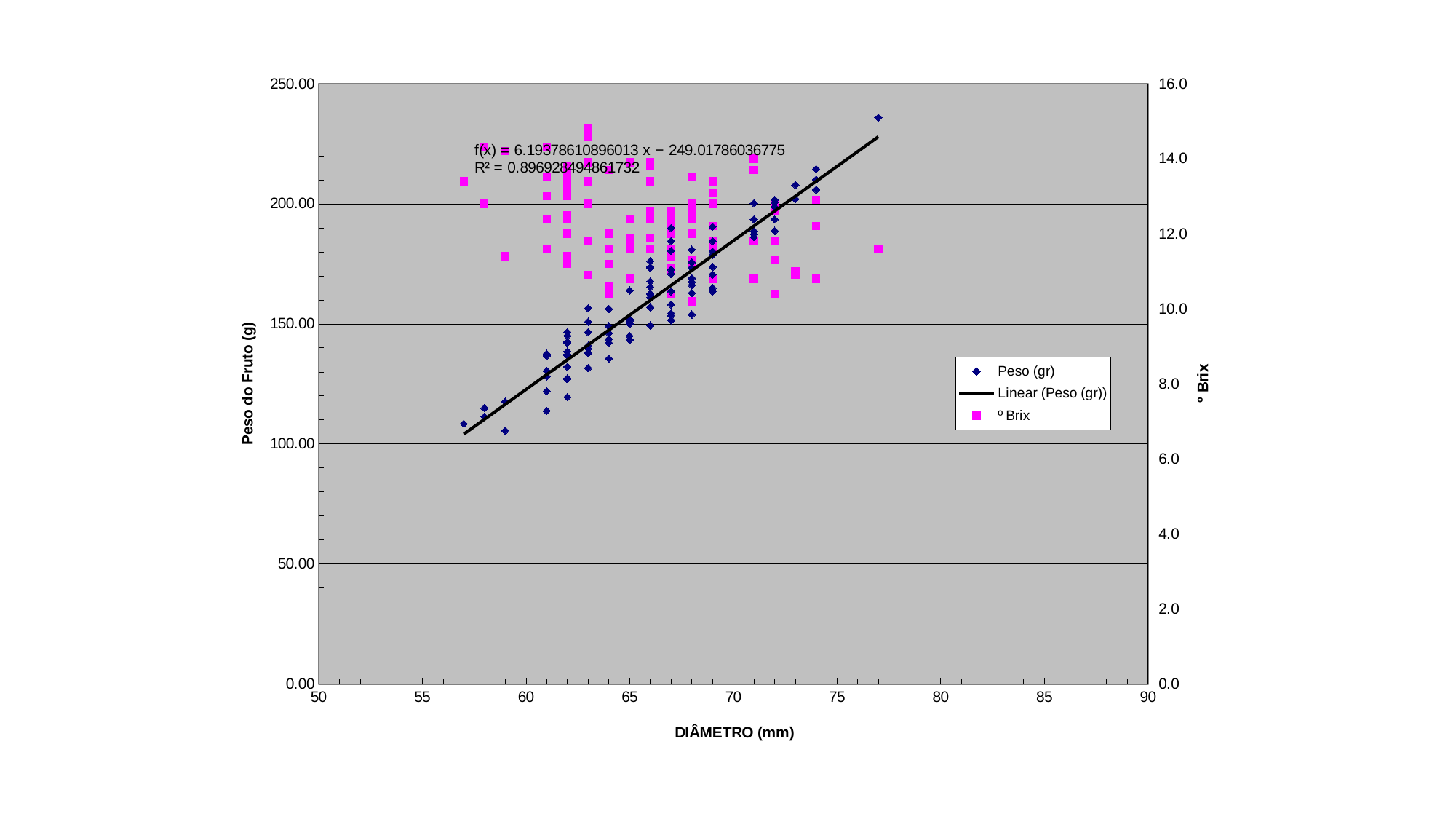

### Chart

| Category | Peso (gr) | º Brix |
|---|---|---|